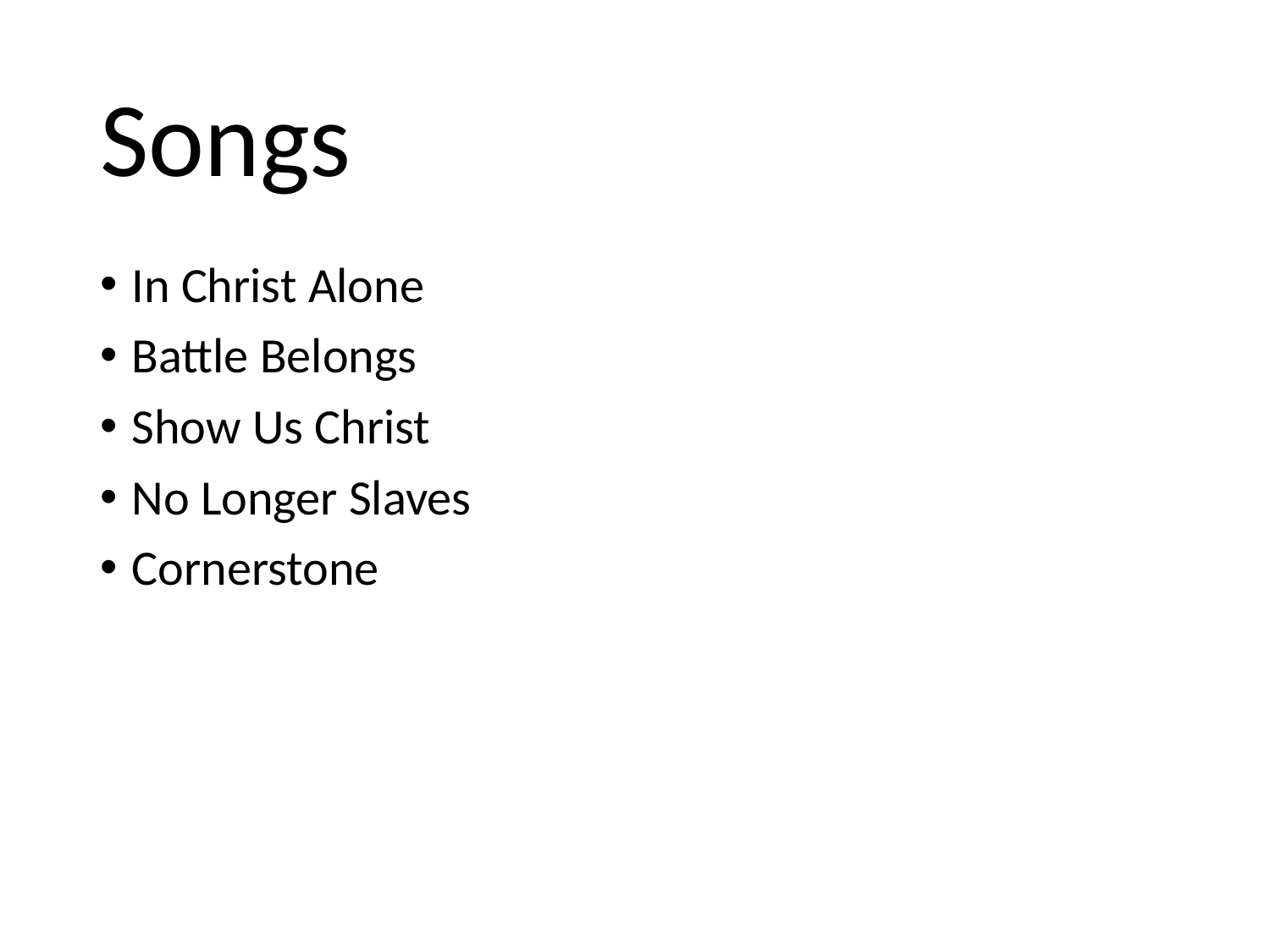

# Songs
In Christ Alone
Battle Belongs
Show Us Christ
No Longer Slaves
Cornerstone